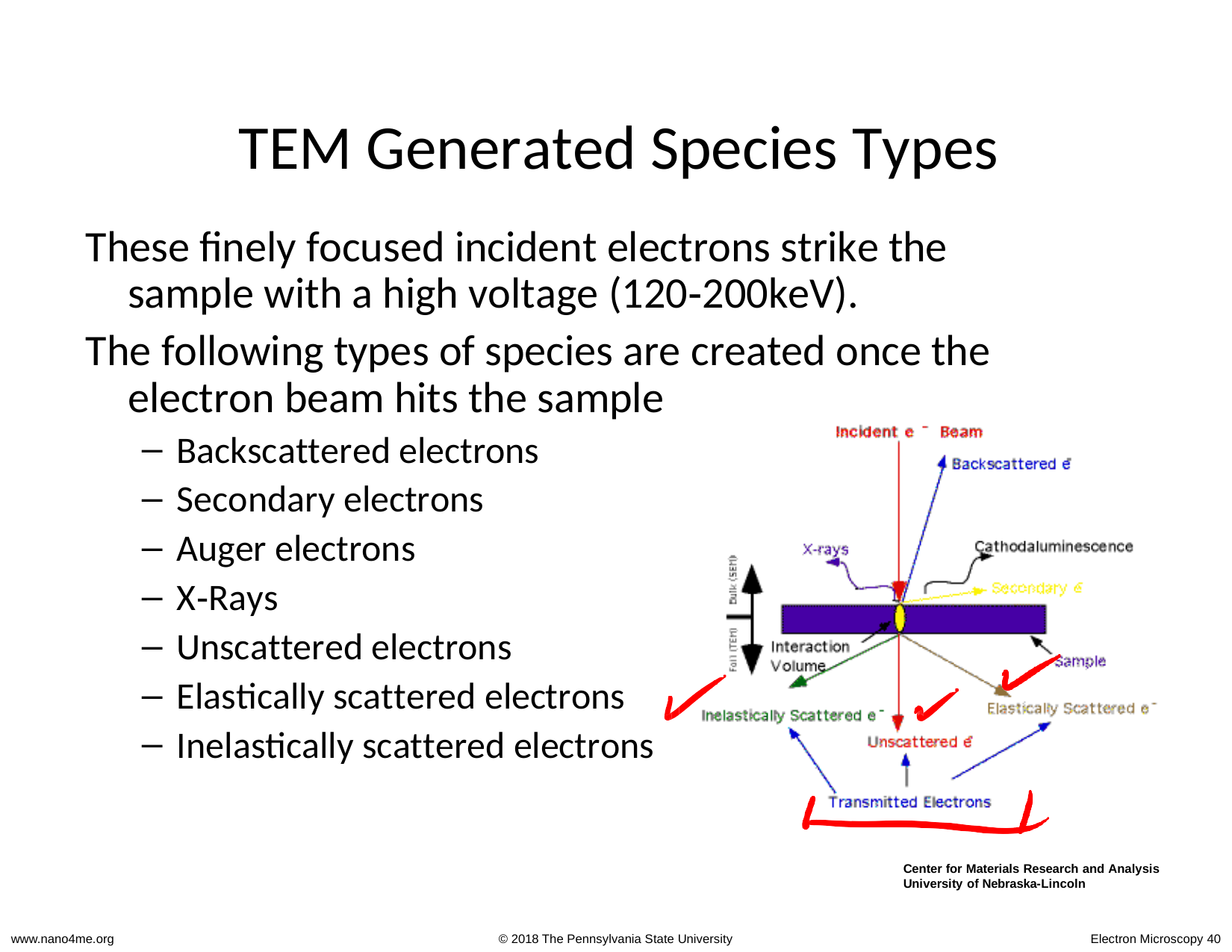

# TEM Generated Species Types
These finely focused incident electrons strike the sample with a high voltage (120‐200keV).
The following types of species are created once the electron beam hits the sample
Backscattered electrons
Secondary electrons
Auger electrons
X‐Rays
Unscattered electrons
Elastically scattered electrons
Inelastically scattered electrons

Center for Materials Research and Analysis University of Nebraska-Lincoln